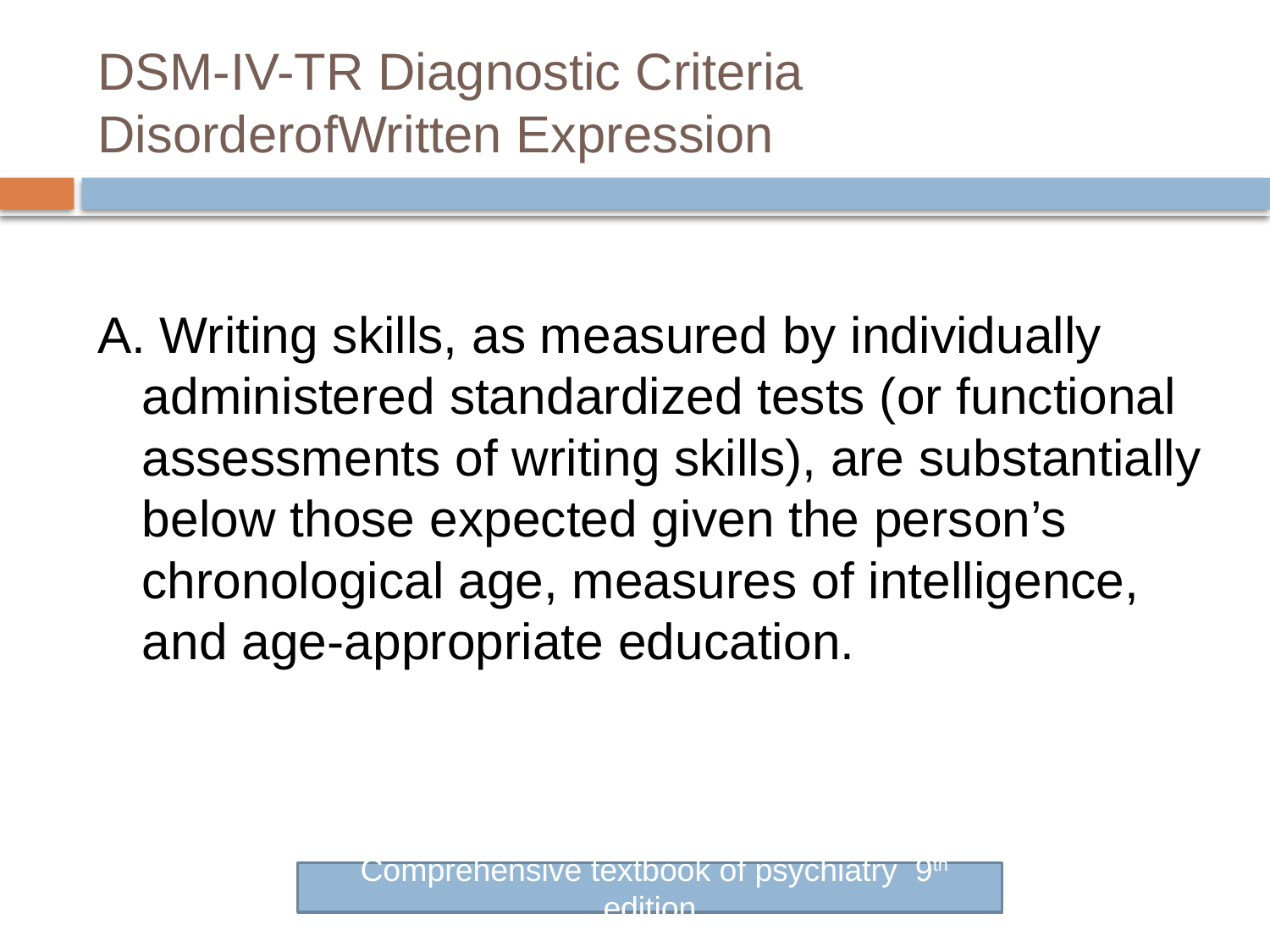

# DSM-IV-TR Diagnostic Criteria DisorderofWritten Expression

A. Writing skills, as measured by individually administered standardized tests (or functional assessments of writing skills), are substantially below those expected given the person’s chronological age, measures of intelligence, and age-appropriate education.
 Comprehensive textbook of psychiatry  9th edition